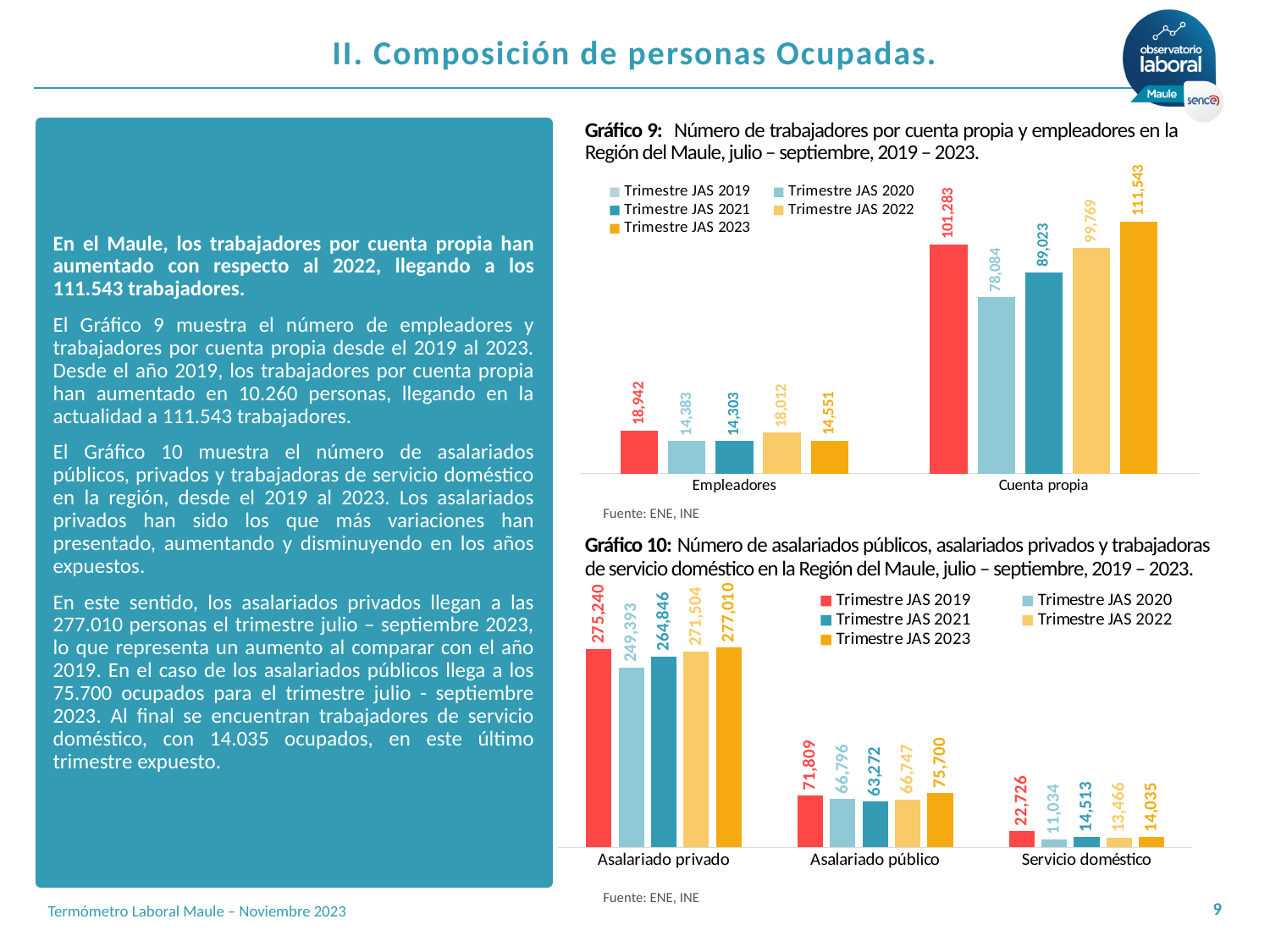

# II. Composición de personas Ocupadas.
Gráfico 9:  Número de trabajadores por cuenta propia y empleadores en la Región del Maule, julio – septiembre, 2019 – 2023.
En el Maule, los trabajadores por cuenta propia han aumentado con respecto al 2022, llegando a los 111.543 trabajadores.
El Gráfico 9 muestra el número de empleadores y trabajadores por cuenta propia desde el 2019 al 2023. Desde el año 2019, los trabajadores por cuenta propia han aumentado en 10.260 personas, llegando en la actualidad a 111.543 trabajadores.
El Gráfico 10 muestra el número de asalariados públicos, privados y trabajadoras de servicio doméstico en la región, desde el 2019 al 2023. Los asalariados privados han sido los que más variaciones han presentado, aumentando y disminuyendo en los años expuestos.
En este sentido, los asalariados privados llegan a las 277.010 personas el trimestre julio – septiembre 2023, lo que representa un aumento al comparar con el año 2019. En el caso de los asalariados públicos llega a los 75.700 ocupados para el trimestre julio - septiembre 2023. Al final se encuentran trabajadores de servicio doméstico, con 14.035 ocupados, en este último trimestre expuesto.

### Chart

| Category |  |  |  |  |  |
|---|---|---|---|---|---|
| Empleadores | 18941.93359375 | 14382.68359375 | 14303.236328125 | 18011.97265625 | 14551.1318359375 |
| Cuenta propia | 101283.2109375 | 78083.8359375 | 89022.6953125 | 99769.4609375 | 111542.90625 |
Fuente: ENE, INE
Gráfico 10: Número de asalariados públicos, asalariados privados y trabajadoras de servicio doméstico en la Región del Maule, julio – septiembre, 2019 – 2023.

### Chart

| Category |  |  |  |  |  |
|---|---|---|---|---|---|
| Asalariado privado | 275240.28125 | 249392.71875 | 264845.625 | 271504.34375 | 277009.625 |
| Asalariado público | 71809.359375 | 66795.625 | 63272.0234375 | 66747.34375 | 75700.0625 |
| Servicio doméstico | 22726.435546875 | 11033.8076171875 | 14512.6259765625 | 13465.546875 | 14034.677734375 |
Fuente: ENE, INE
9
Termómetro Laboral Maule – Noviembre 2023